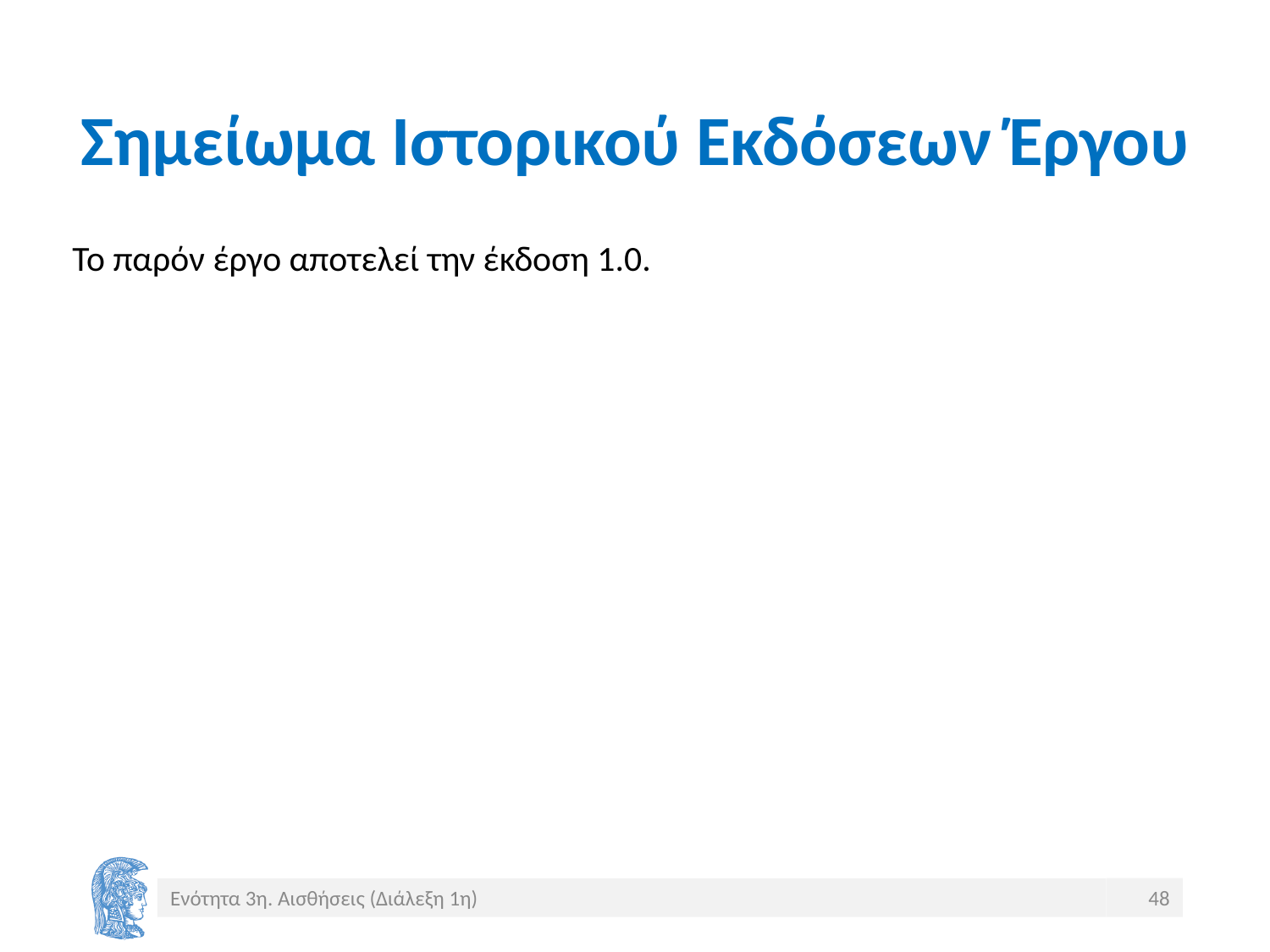

# Σημείωμα Ιστορικού Εκδόσεων Έργου
Το παρόν έργο αποτελεί την έκδοση 1.0.
48
Ενότητα 3η. Αισθήσεις (Διάλεξη 1η)